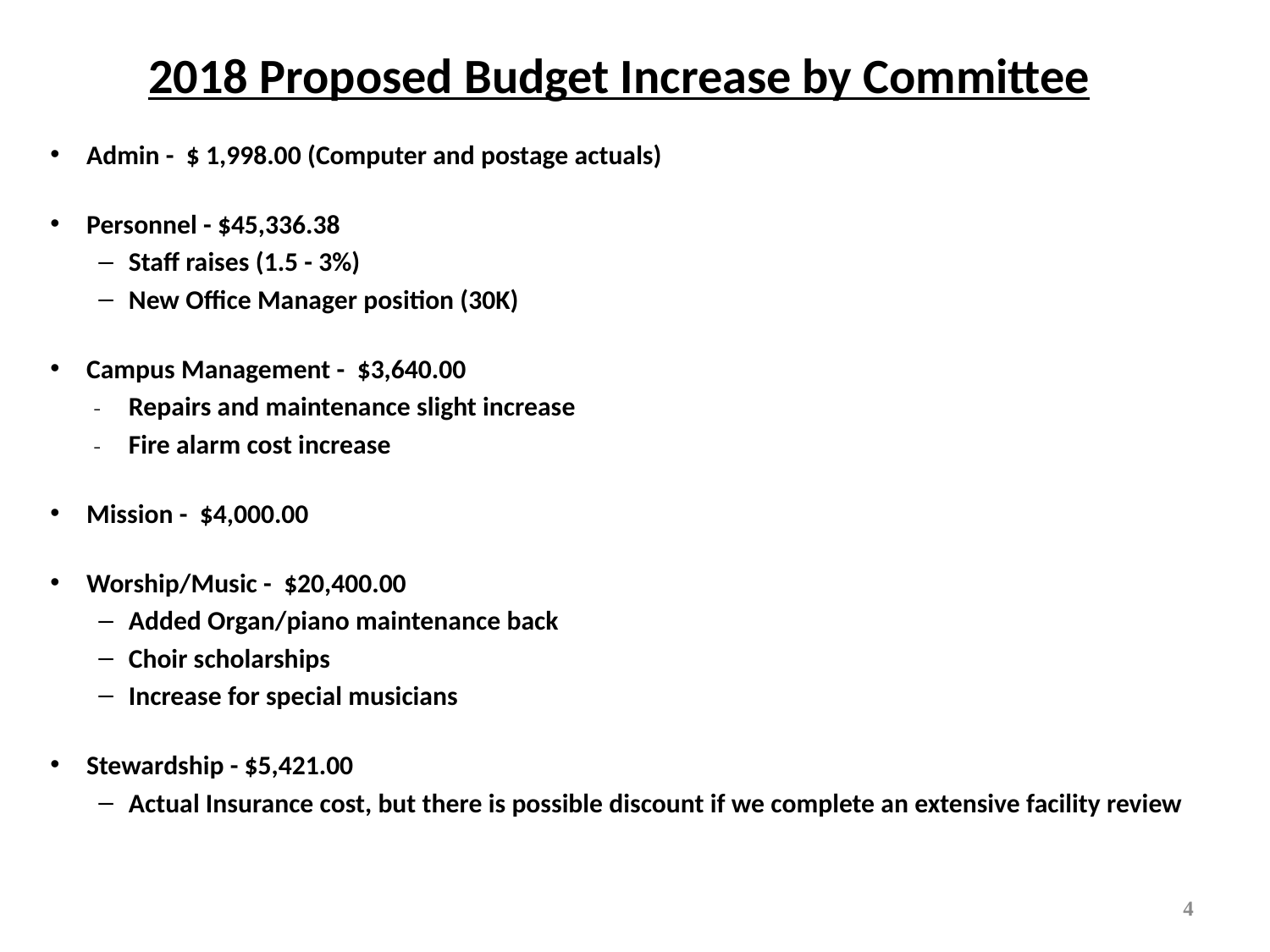

# 2018 Proposed Budget Increase by Committee

Admin -  $ 1,998.00 (Computer and postage actuals)
Personnel - $45,336.38
Staff raises (1.5 - 3%)
New Office Manager position (30K)
Campus Management -  $3,640.00
Repairs and maintenance slight increase
Fire alarm cost increase
Mission -  $4,000.00
Worship/Music -  $20,400.00
Added Organ/piano maintenance back
Choir scholarships
Increase for special musicians
Stewardship - $5,421.00
Actual Insurance cost, but there is possible discount if we complete an extensive facility review

4